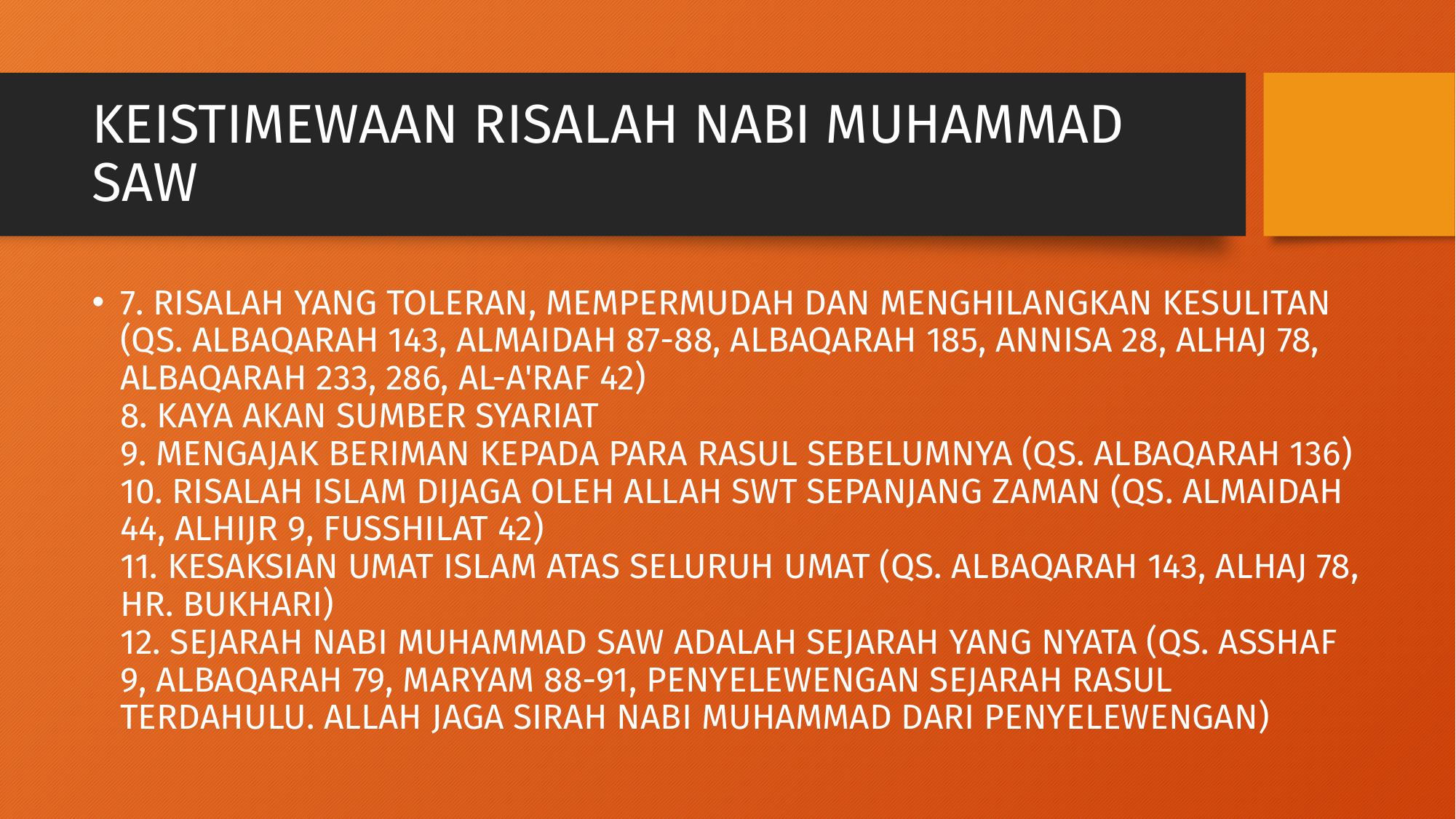

# KEISTIMEWAAN RISALAH NABI MUHAMMAD SAW
7. RISALAH YANG TOLERAN, MEMPERMUDAH DAN MENGHILANGKAN KESULITAN (QS. ALBAQARAH 143, ALMAIDAH 87-88, ALBAQARAH 185, ANNISA 28, ALHAJ 78, ALBAQARAH 233, 286, AL-A'RAF 42)
8. KAYA AKAN SUMBER SYARIAT
9. MENGAJAK BERIMAN KEPADA PARA RASUL SEBELUMNYA (QS. ALBAQARAH 136)
10. RISALAH ISLAM DIJAGA OLEH ALLAH SWT SEPANJANG ZAMAN (QS. ALMAIDAH 44, ALHIJR 9, FUSSHILAT 42)
11. KESAKSIAN UMAT ISLAM ATAS SELURUH UMAT (QS. ALBAQARAH 143, ALHAJ 78, HR. BUKHARI)
12. SEJARAH NABI MUHAMMAD SAW ADALAH SEJARAH YANG NYATA (QS. ASSHAF 9, ALBAQARAH 79, MARYAM 88-91, PENYELEWENGAN SEJARAH RASUL TERDAHULU. ALLAH JAGA SIRAH NABI MUHAMMAD DARI PENYELEWENGAN)